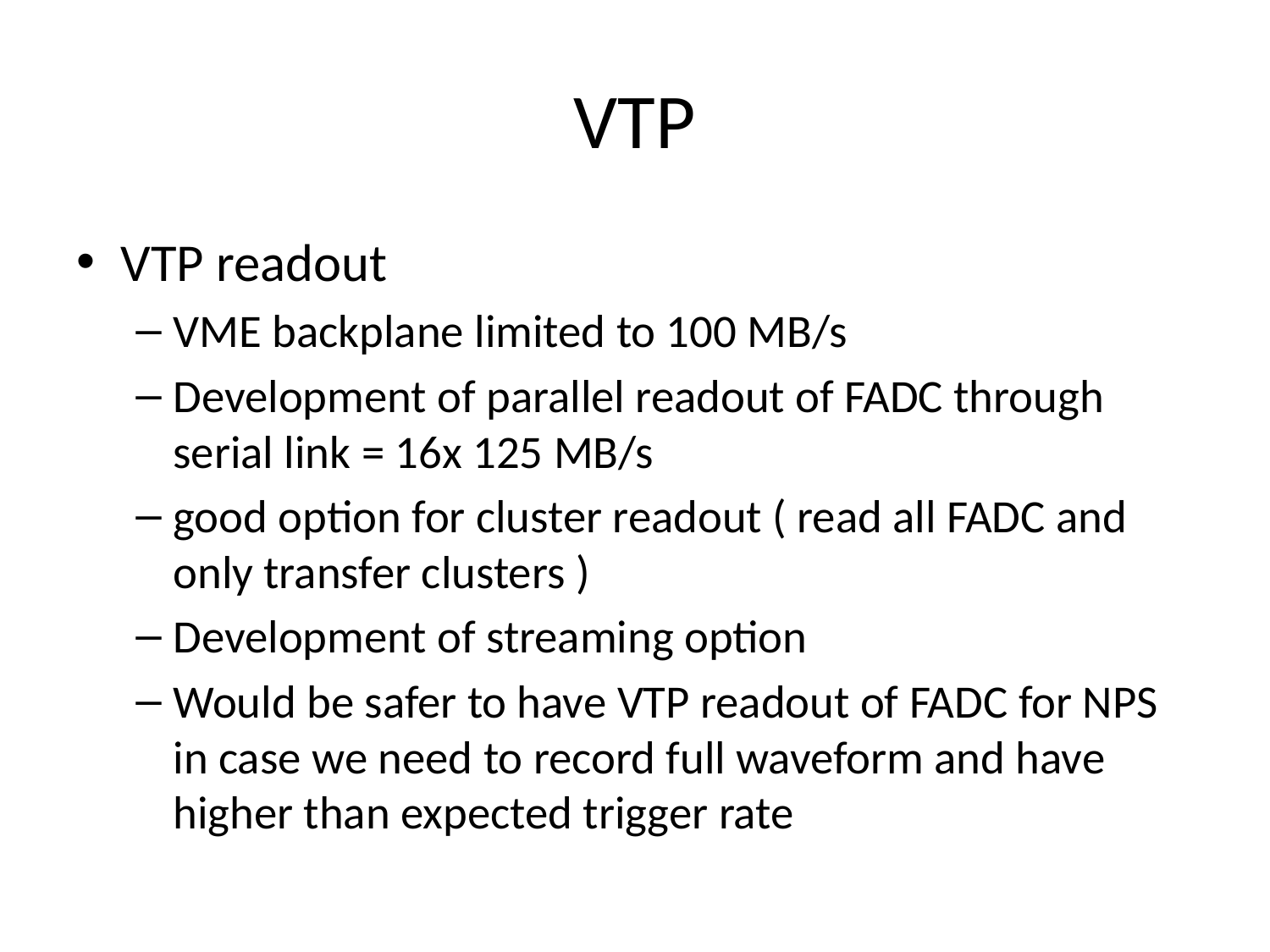

# VTP
VTP readout
VME backplane limited to 100 MB/s
Development of parallel readout of FADC through serial link = 16x 125 MB/s
good option for cluster readout ( read all FADC and only transfer clusters )
Development of streaming option
Would be safer to have VTP readout of FADC for NPS in case we need to record full waveform and have higher than expected trigger rate